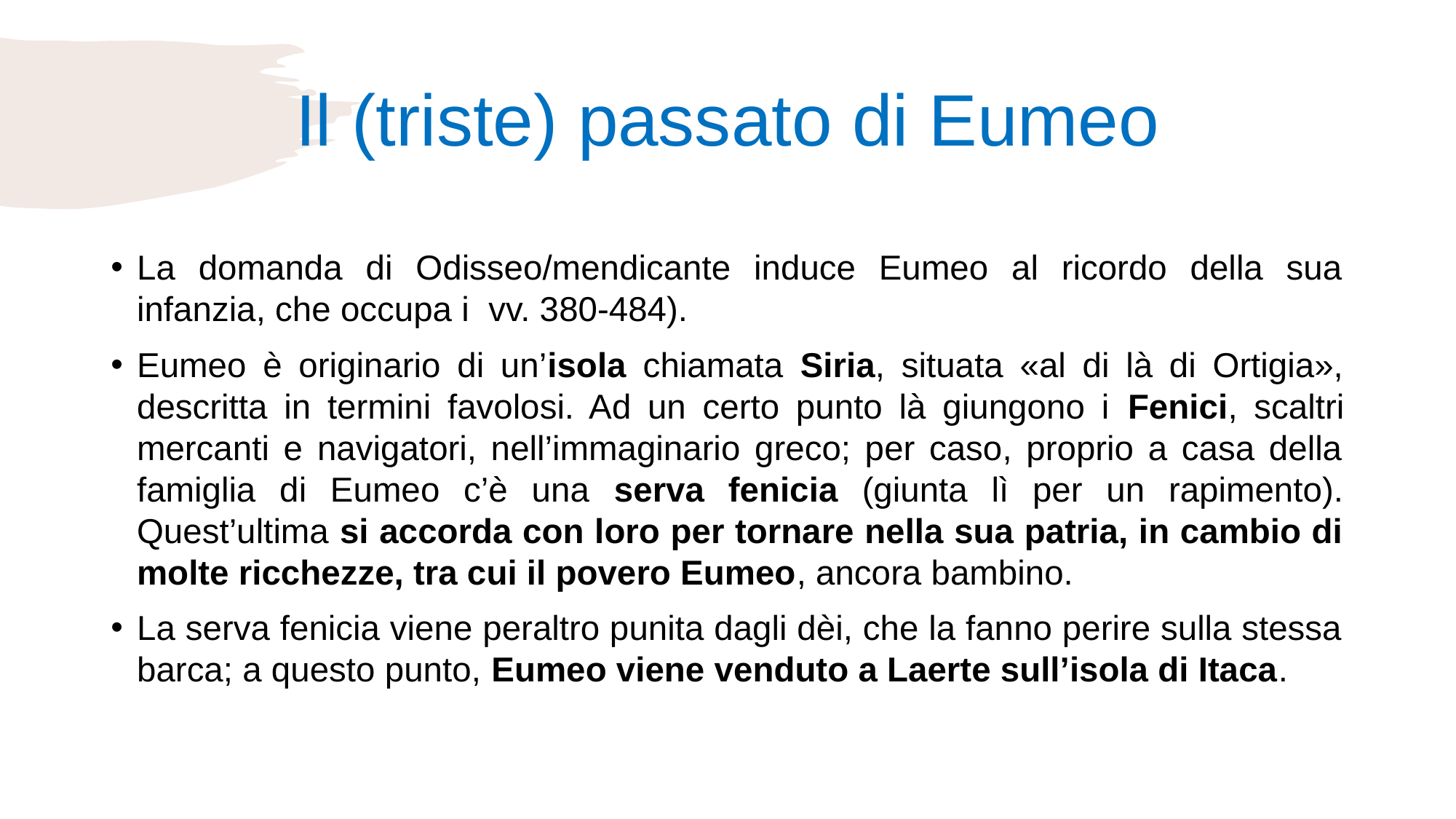

# Il (triste) passato di Eumeo
La domanda di Odisseo/mendicante induce Eumeo al ricordo della sua infanzia, che occupa i  vv. 380-484).
Eumeo è originario di un’isola chiamata Siria, situata «al di là di Ortigia», descritta in termini favolosi. Ad un certo punto là giungono i Fenici, scaltri mercanti e navigatori, nell’immaginario greco; per caso, proprio a casa della famiglia di Eumeo c’è una serva fenicia (giunta lì per un rapimento). Quest’ultima si accorda con loro per tornare nella sua patria, in cambio di molte ricchezze, tra cui il povero Eumeo, ancora bambino.
La serva fenicia viene peraltro punita dagli dèi, che la fanno perire sulla stessa barca; a questo punto, Eumeo viene venduto a Laerte sull’isola di Itaca.